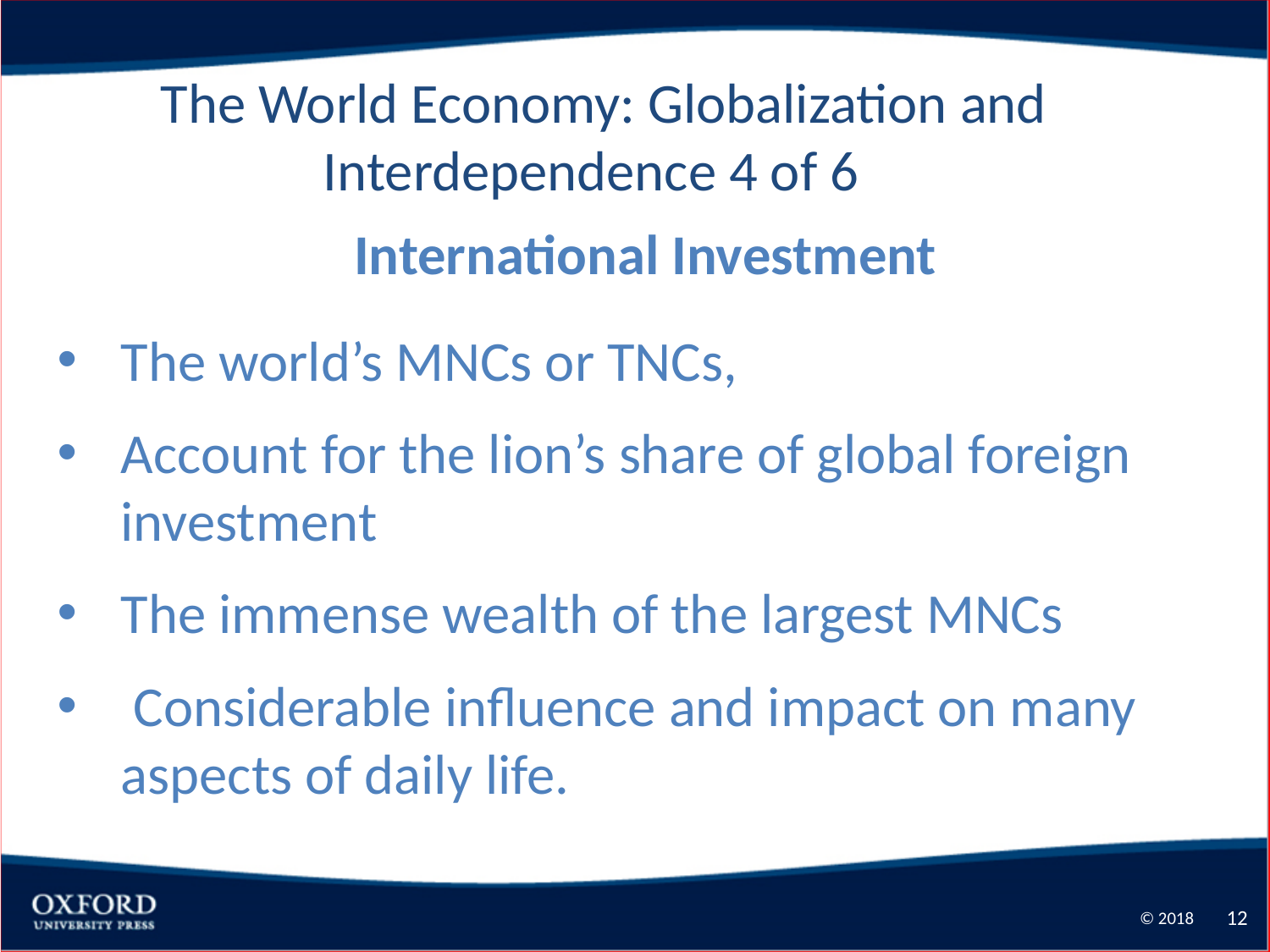

The World Economy: Globalization and Interdependence 4 of 6
International Investment

The world’s MNCs or TNCs,
Account for the lion’s share of global foreign investment
The immense wealth of the largest MNCs
 Considerable influence and impact on many aspects of daily life.